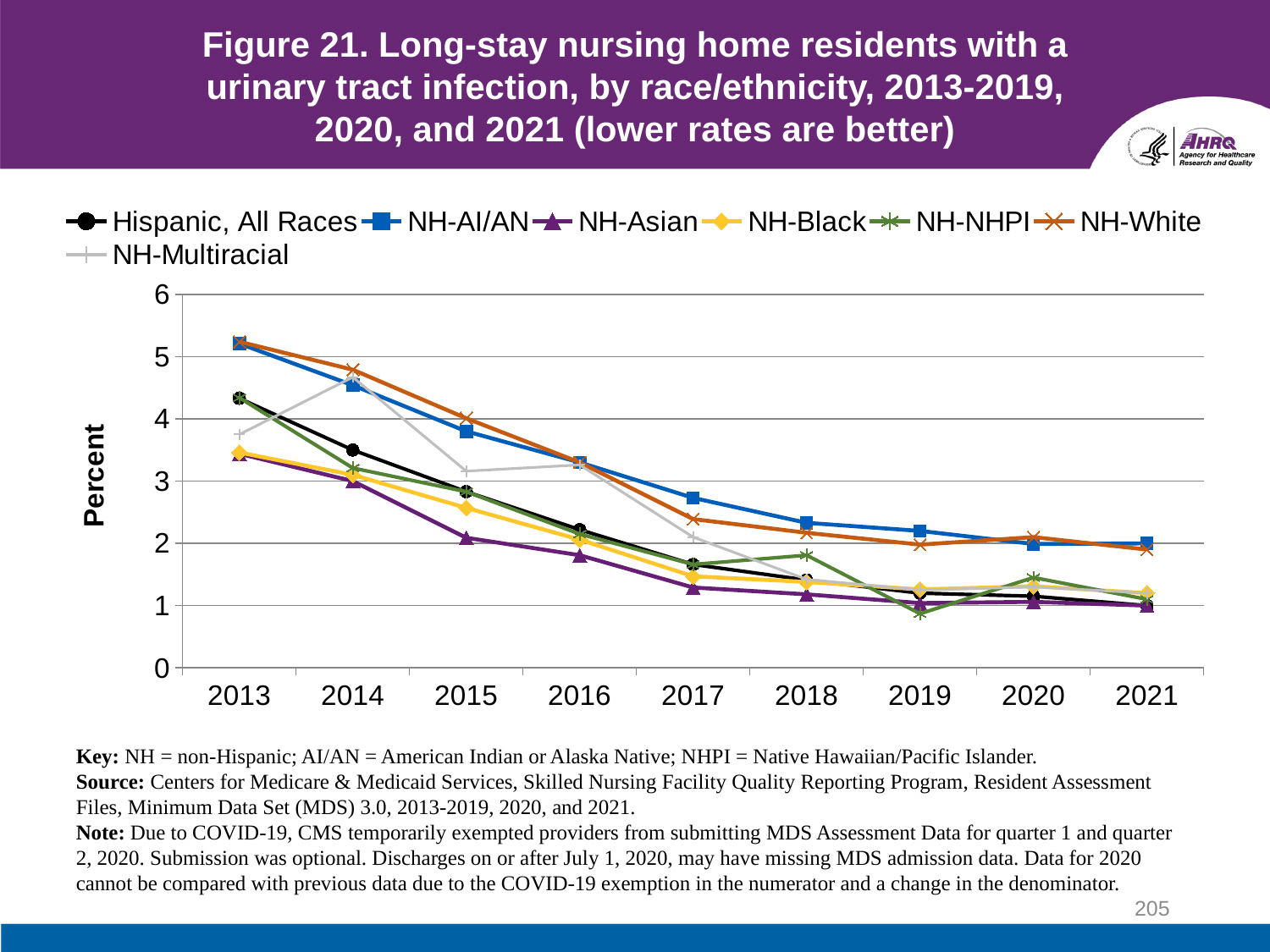

# Figure 21. Long-stay nursing home residents with a urinary tract infection, by race/ethnicity, 2013-2019, 2020, and 2021 (lower rates are better)

### Chart

| Category | Hispanic, All Races | NH-AI/AN | NH-Asian | NH-Black | NH-NHPI | NH-White | NH-Multiracial |
|---|---|---|---|---|---|---|---|
| 2013 | 4.33 | 5.21 | 3.44 | 3.46 | 4.34 | 5.24 | 3.75 |
| 2014 | 3.5 | 4.54 | 3.0 | 3.1 | 3.21 | 4.79 | 4.67 |
| 2015 | 2.83 | 3.8 | 2.09 | 2.57 | 2.83 | 4.01 | 3.16 |
| 2016 | 2.22 | 3.3 | 1.81 | 2.06 | 2.15 | 3.3 | 3.26 |
| 2017 | 1.66 | 2.73 | 1.29 | 1.47 | 1.66 | 2.39 | 2.1 |
| 2018 | 1.41 | 2.33 | 1.18 | 1.38 | 1.81 | 2.17 | 1.42 |
| 2019 | 1.2 | 2.2 | 1.04 | 1.26 | 0.87 | 1.98 | 1.25 |
| 2020 | 1.15 | 1.99 | 1.06 | 1.31 | 1.45 | 2.1 | 1.3 |
| 2021 | 1.0 | 2.0 | 1.0 | 1.2 | 1.1 | 1.9 | 1.2 |
Key: NH = non-Hispanic; AI/AN = American Indian or Alaska Native; NHPI = Native Hawaiian/Pacific Islander.
Source: Centers for Medicare & Medicaid Services, Skilled Nursing Facility Quality Reporting Program, Resident Assessment Files, Minimum Data Set (MDS) 3.0, 2013-2019, 2020, and 2021.
Note: Due to COVID-19, CMS temporarily exempted providers from submitting MDS Assessment Data for quarter 1 and quarter 2, 2020. Submission was optional. Discharges on or after July 1, 2020, may have missing MDS admission data. Data for 2020 cannot be compared with previous data due to the COVID-19 exemption in the numerator and a change in the denominator.
205